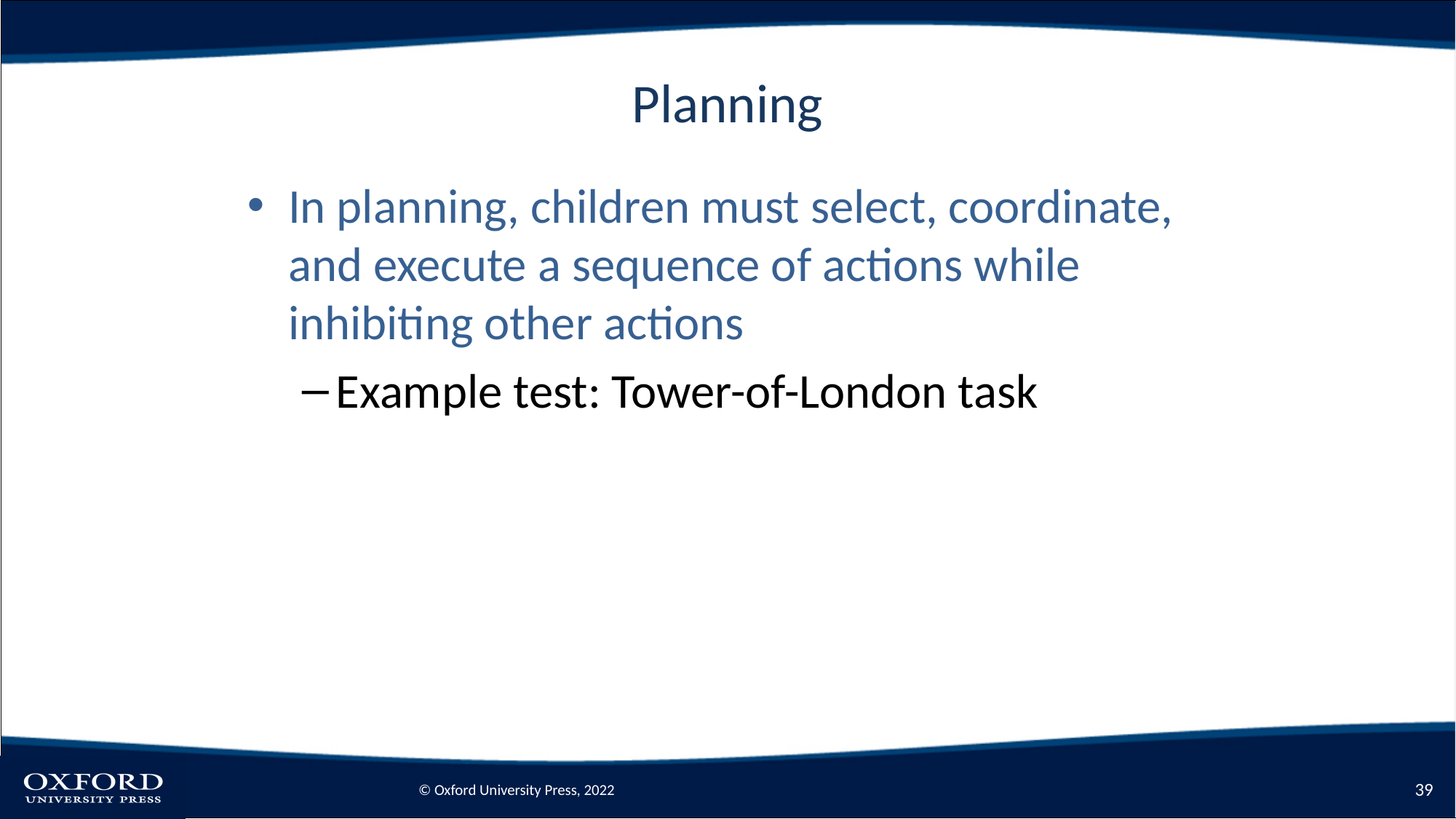

# Planning
In planning, children must select, coordinate, and execute a sequence of actions while inhibiting other actions
Example test: Tower-of-London task